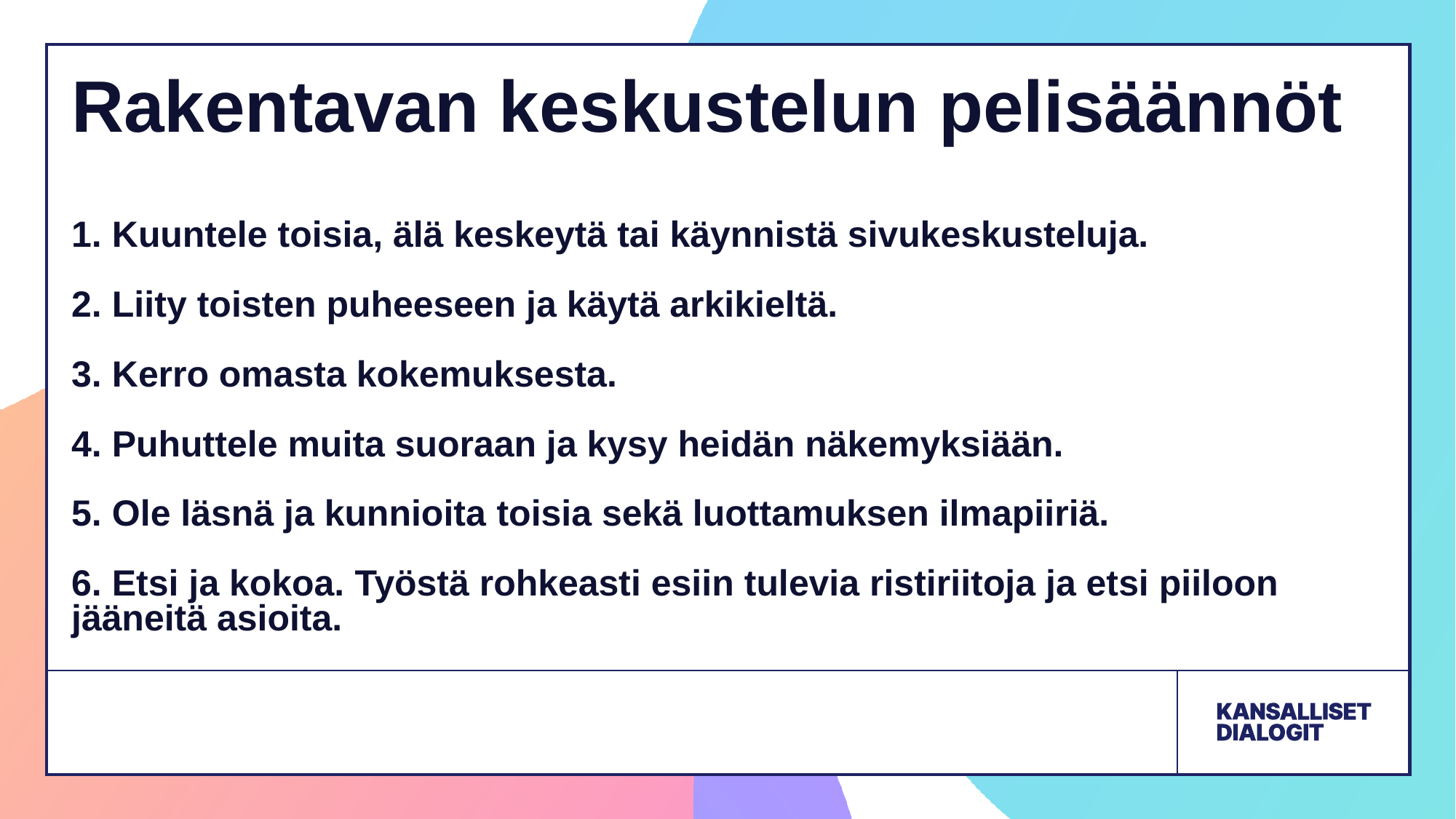

# Rakentavan keskustelun pelisäännöt 1. Kuuntele toisia, älä keskeytä tai käynnistä sivukeskusteluja. 2. Liity toisten puheeseen ja käytä arkikieltä. 3. Kerro omasta kokemuksesta. 4. Puhuttele muita suoraan ja kysy heidän näkemyksiään. 5. Ole läsnä ja kunnioita toisia sekä luottamuksen ilmapiiriä. 6. Etsi ja kokoa. Työstä rohkeasti esiin tulevia ristiriitoja ja etsi piiloon jääneitä asioita.
.